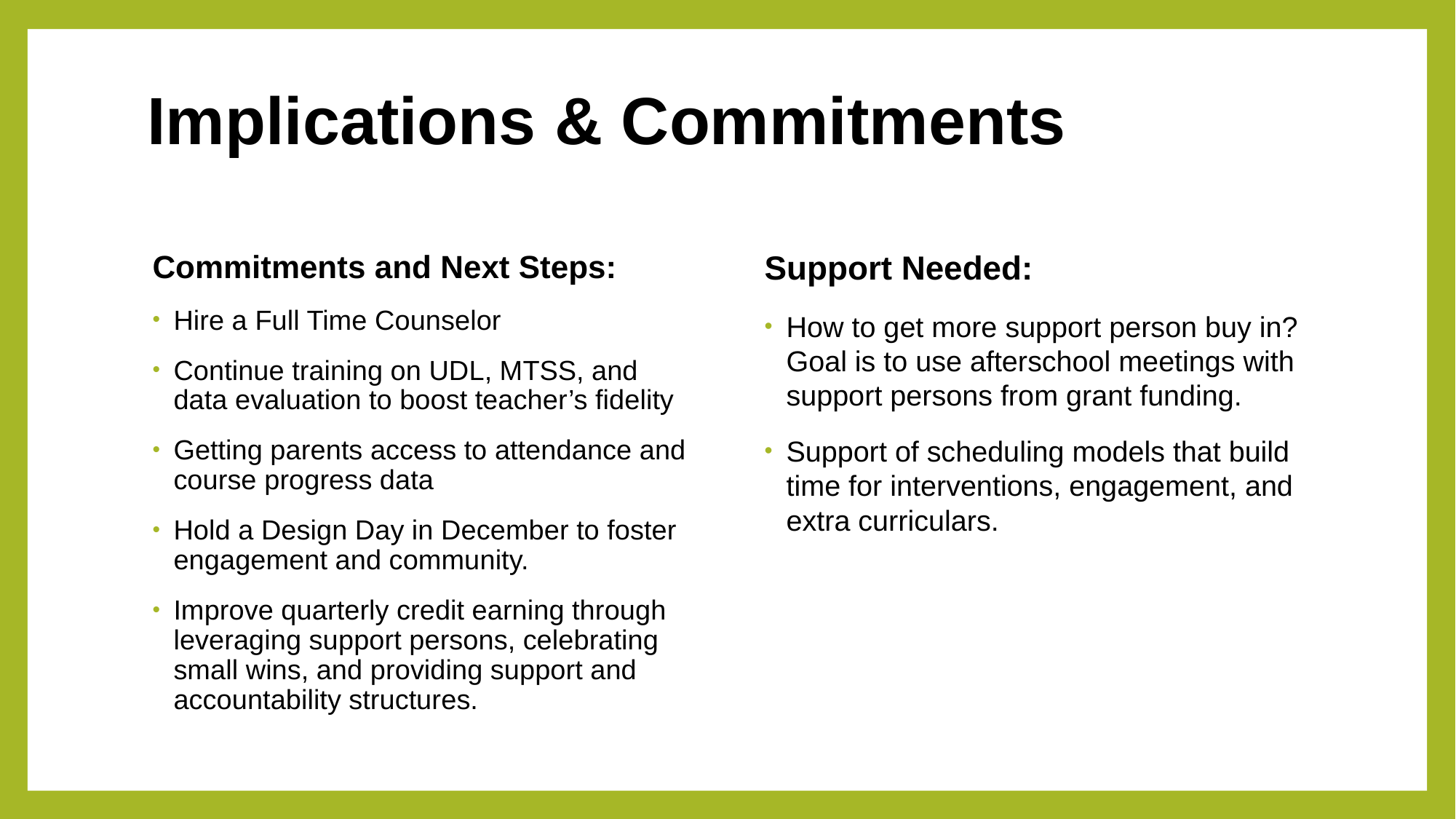

# Implications & Commitments
Commitments and Next Steps:
Hire a Full Time Counselor
Continue training on UDL, MTSS, and data evaluation to boost teacher’s fidelity
Getting parents access to attendance and course progress data
Hold a Design Day in December to foster engagement and community.
Improve quarterly credit earning through leveraging support persons, celebrating small wins, and providing support and accountability structures.

Support Needed:
How to get more support person buy in? Goal is to use afterschool meetings with support persons from grant funding.
Support of scheduling models that build time for interventions, engagement, and extra curriculars.